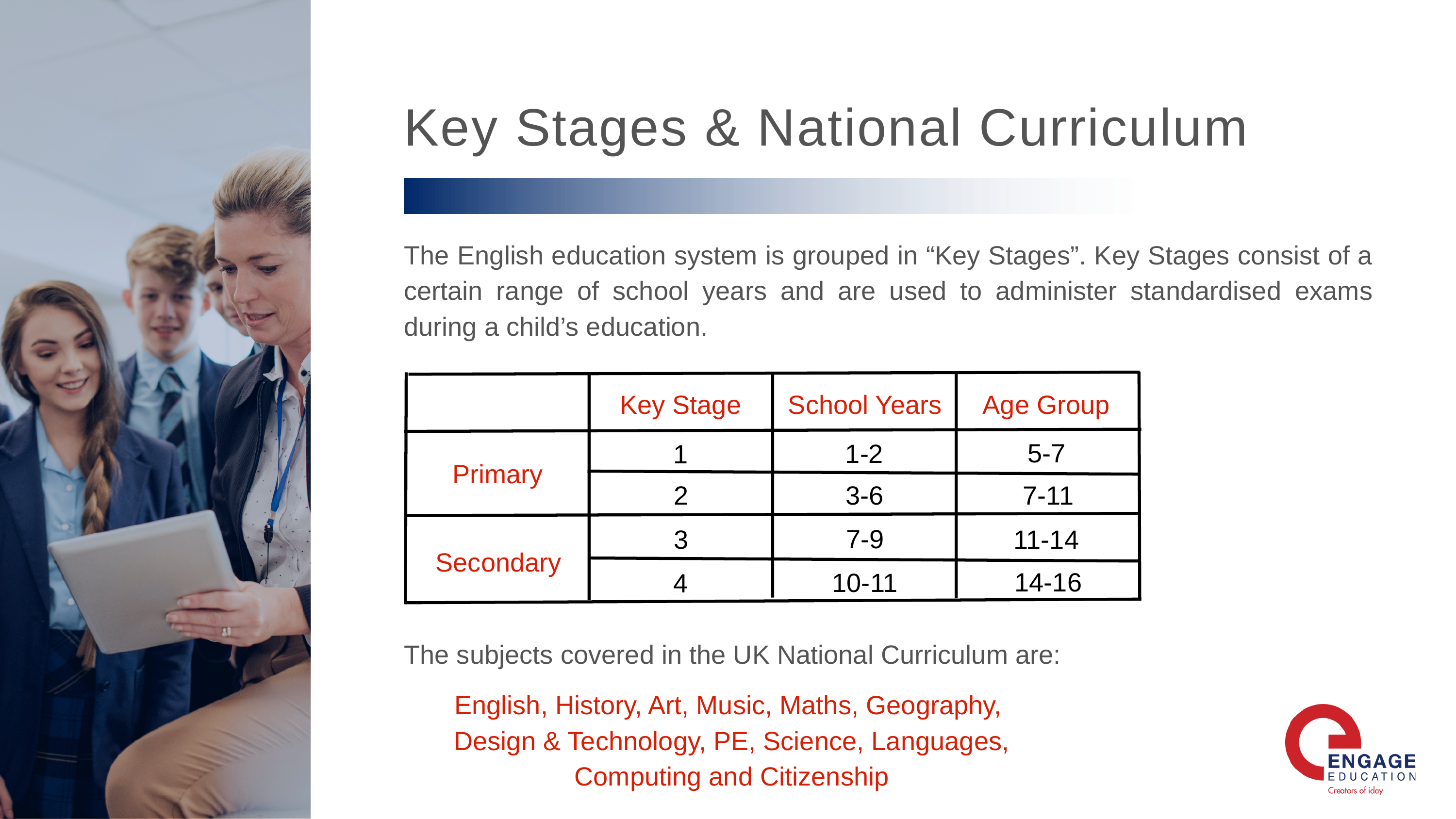

Key Stages & National Curriculum

The English education system is grouped in “Key Stages”. Key Stages consist of a certain range of school years and are used to administer standardised exams during a child’s education.

Key Stage
School Years
Age Group

5-7
1-2
1
Primary

2
3-6
7-11

7-9
3
11-14
Secondary

14-16
10-11
4

The subjects covered in the UK National Curriculum are:
English, History, Art, Music, Maths, Geography,
Design & Technology, PE, Science, Languages, Computing and Citizenship